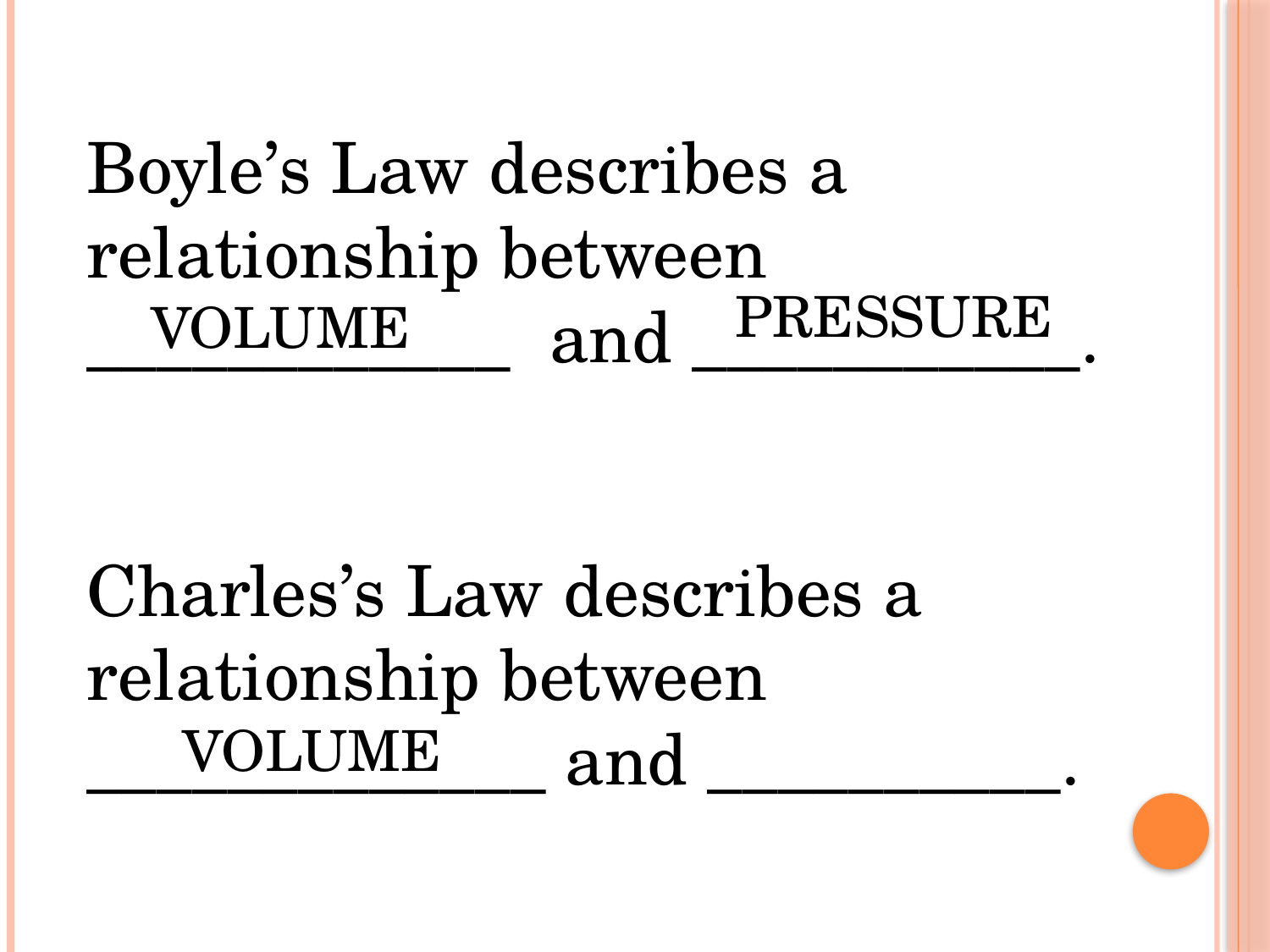

Boyle’s Law describes a relationship between ____________  and ___________.

Charles’s Law describes a relationship between  _____________ and __________.
PRESSURE
VOLUME
VOLUME